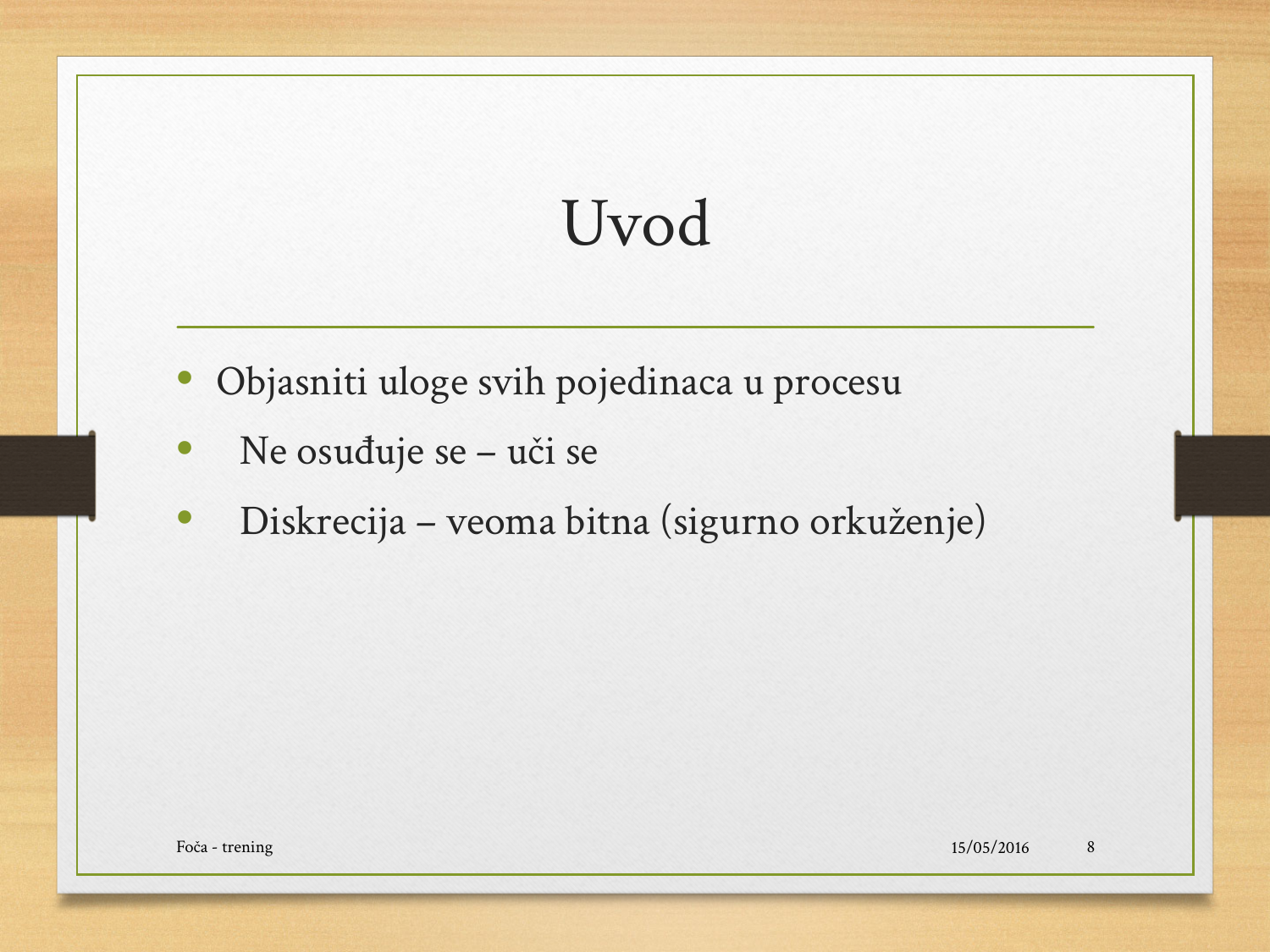

# Uvod
Objasniti uloge svih pojedinaca u procesu
Ne osuđuje se – uči se
Diskrecija – veoma bitna (sigurno orkuženje)

Foča - trening
15/05/2016
8